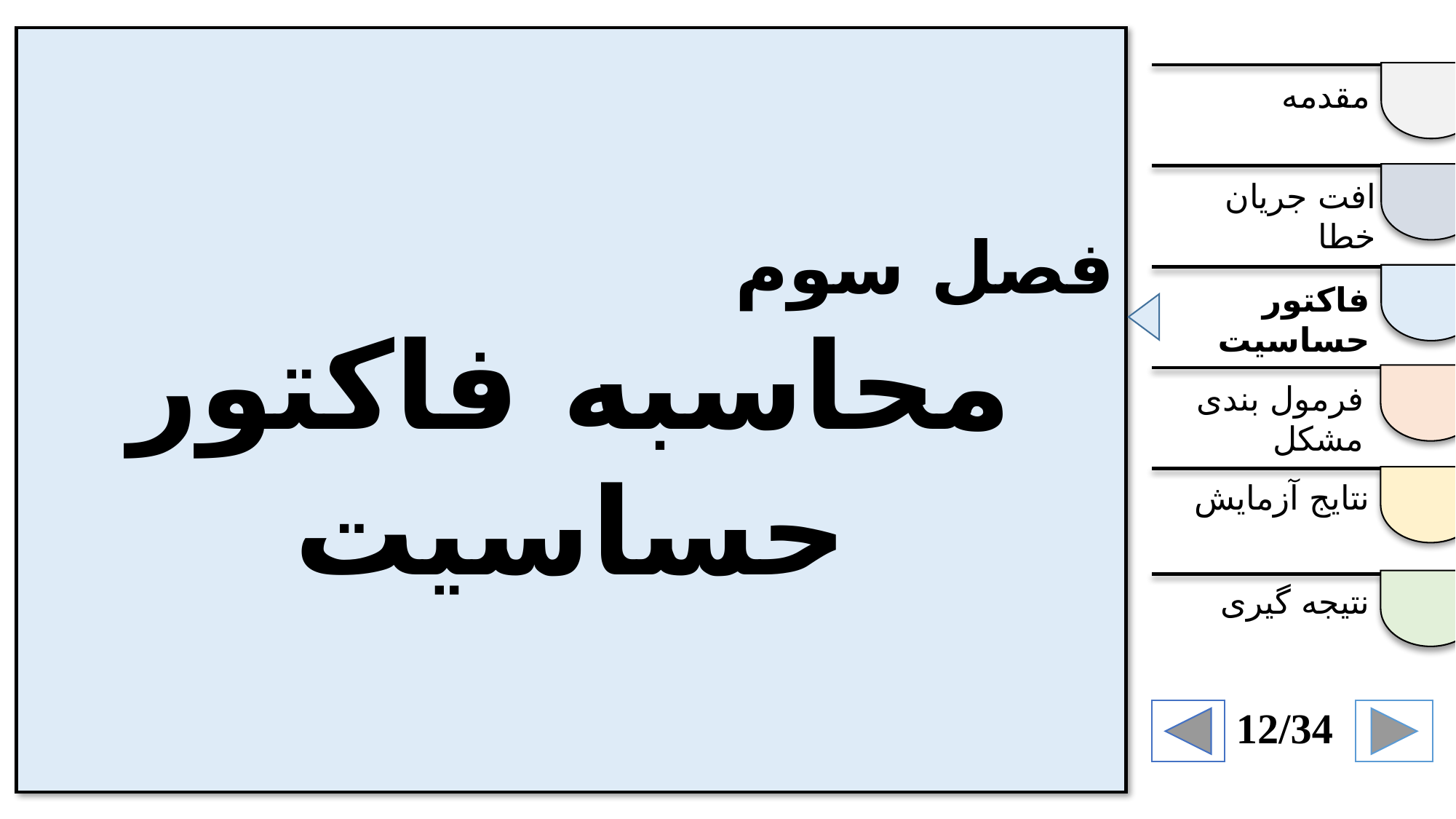

فصل سوم
محاسبه فاکتور حساسیت

مقدمه

افت جریان خطا

فاکتور حساسیت

فرمول بندی مشکل

نتایج آزمایش

نتیجه گیری
12/34